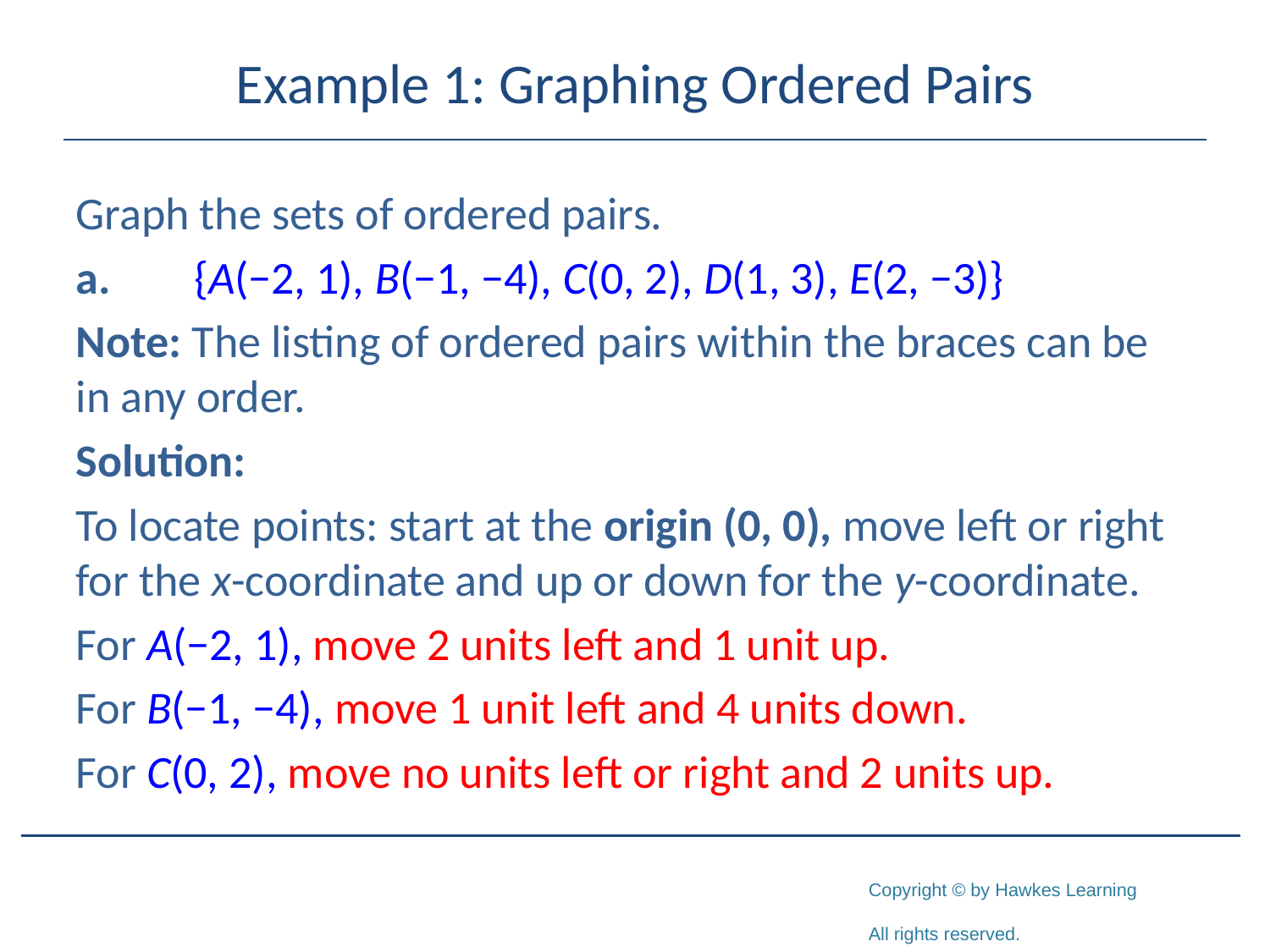

# Example 1: Graphing Ordered Pairs
Graph the sets of ordered pairs.
a.	{A(−2, 1), B(−1, −4), C(0, 2), D(1, 3), E(2, −3)}
Note: The listing of ordered pairs within the braces can be in any order.
Solution:
To locate points: start at the origin (0, 0), move left or right for the x-coordinate and up or down for the y-coordinate.
For A(−2, 1), move 2 units left and 1 unit up.
For B(−1, −4), move 1 unit left and 4 units down.
For C(0, 2), move no units left or right and 2 units up.